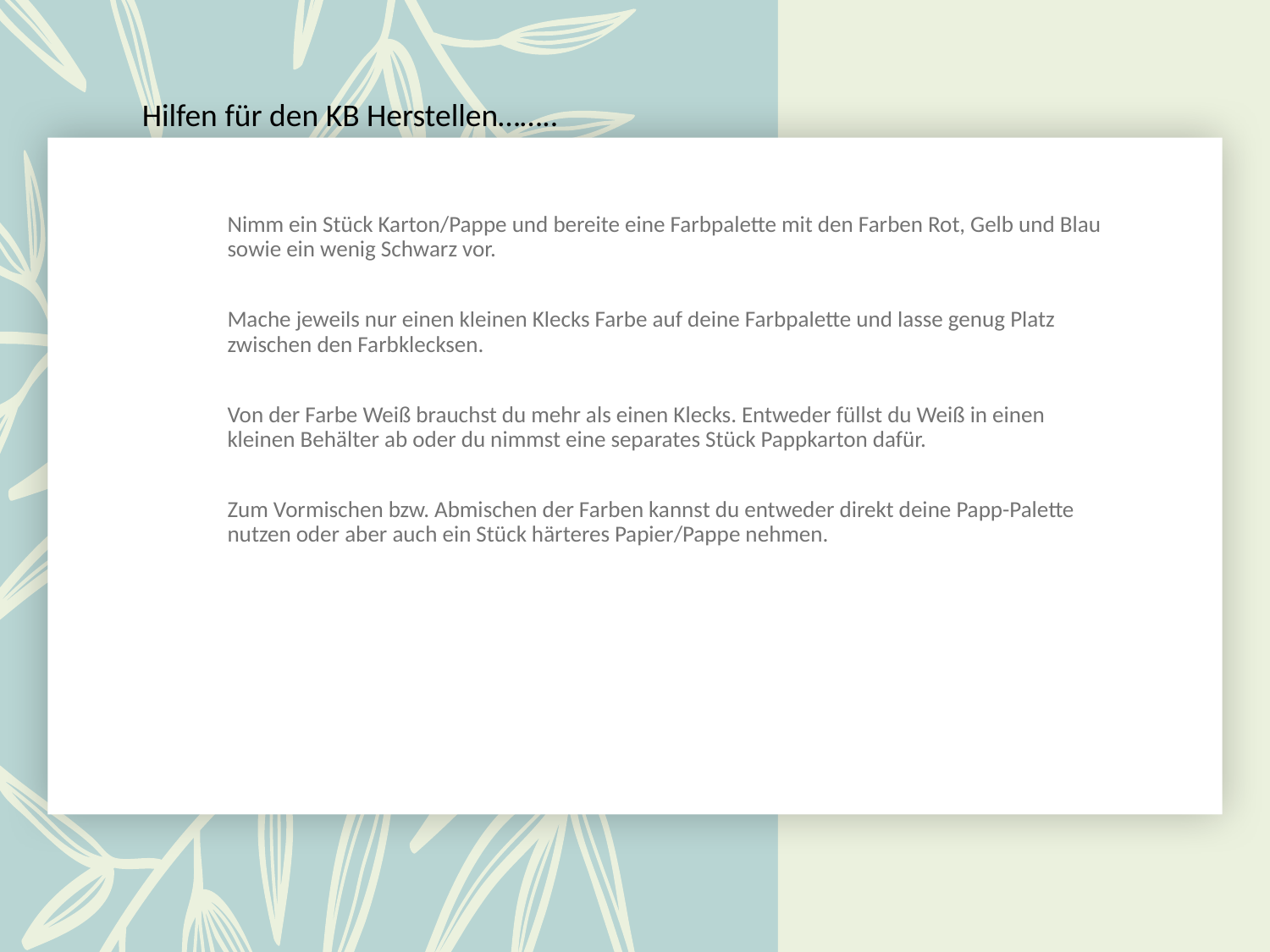

Hilfen für den KB Herstellen……..

Nimm ein Stück Karton/Pappe und bereite eine Farbpalette mit den Farben Rot, Gelb und Blau sowie ein wenig Schwarz vor.

Mache jeweils nur einen kleinen Klecks Farbe auf deine Farbpalette und lasse genug Platz zwischen den Farbklecksen.

Von der Farbe Weiß brauchst du mehr als einen Klecks. Entweder füllst du Weiß in einen kleinen Behälter ab oder du nimmst eine separates Stück Pappkarton dafür.

Zum Vormischen bzw. Abmischen der Farben kannst du entweder direkt deine Papp-Palette nutzen oder aber auch ein Stück härteres Papier/Pappe nehmen.